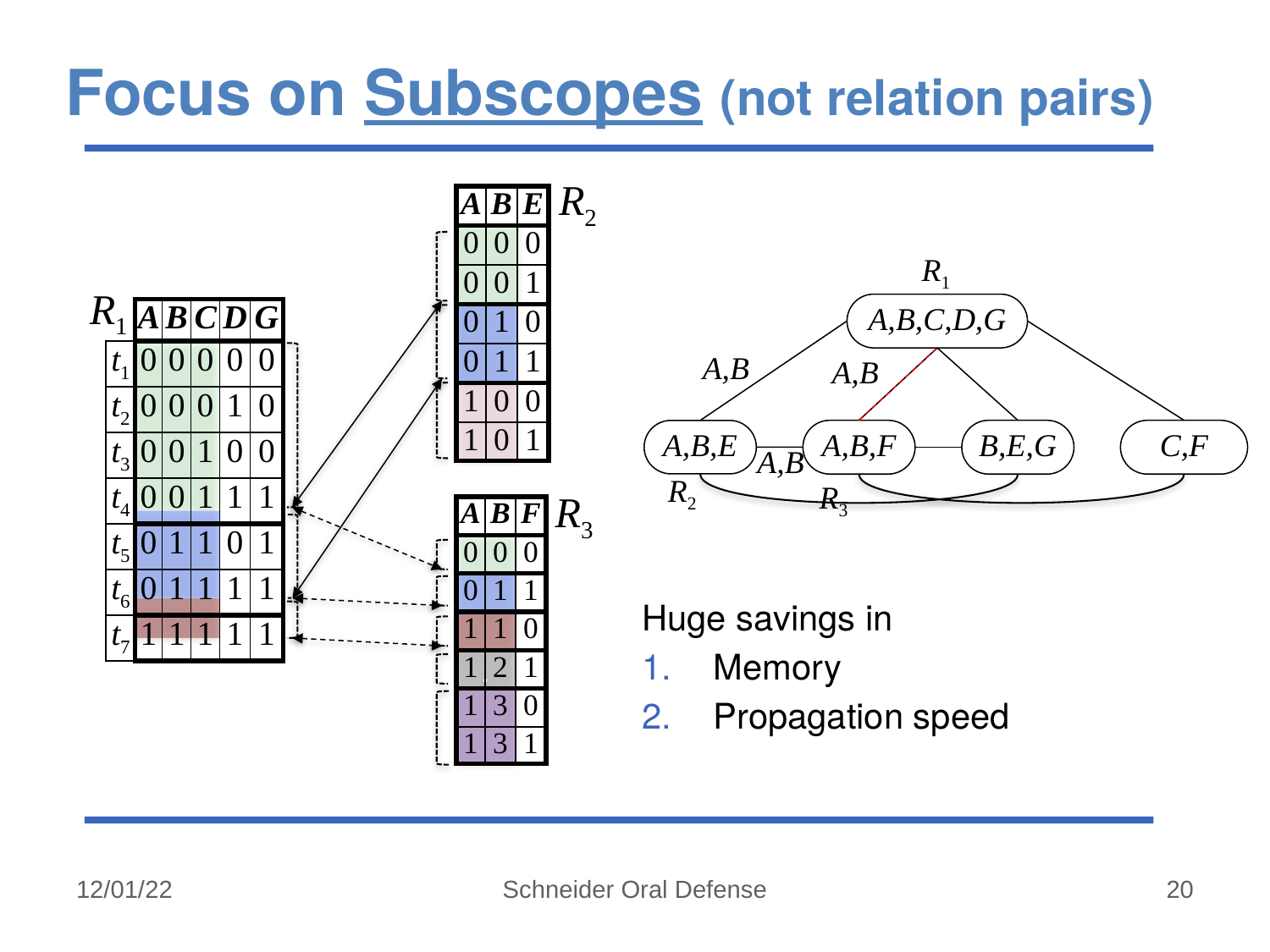

# Focus on Subscopes (not relation pairs)
R2
| A | B | E |
| --- | --- | --- |
| 0 | 0 | 0 |
| 0 | 0 | 1 |
| 0 | 1 | 0 |
| 0 | 1 | 1 |
| 1 | 0 | 0 |
| 1 | 0 | 1 |

R1
R1
A,B,C,D,G
|  | A | B | C | D | G |
| --- | --- | --- | --- | --- | --- |
| t1 | 0 | 0 | 0 | 0 | 0 |
| t2 | 0 | 0 | 0 | 1 | 0 |
| t3 | 0 | 0 | 1 | 0 | 0 |
| t4 | 0 | 0 | 1 | 1 | 1 |
| t5 | 0 | 1 | 1 | 0 | 1 |
| t6 | 0 | 1 | 1 | 1 | 1 |
| t7 | 1 | 1 | 1 | 1 | 1 |

A,B
A,B

A,B,F
B,E,G
C,F
A,B,E
A,B
R2
R3
R3
| A | B | F |
| --- | --- | --- |
| 0 | 0 | 0 |
| 0 | 1 | 1 |
| 1 | 1 | 0 |
| 1 | 2 | 1 |
| 1 | 3 | 0 |
| 1 | 3 | 1 |

Huge savings in
Memory
Propagation speed

.

12/01/22
Schneider Oral Defense
20